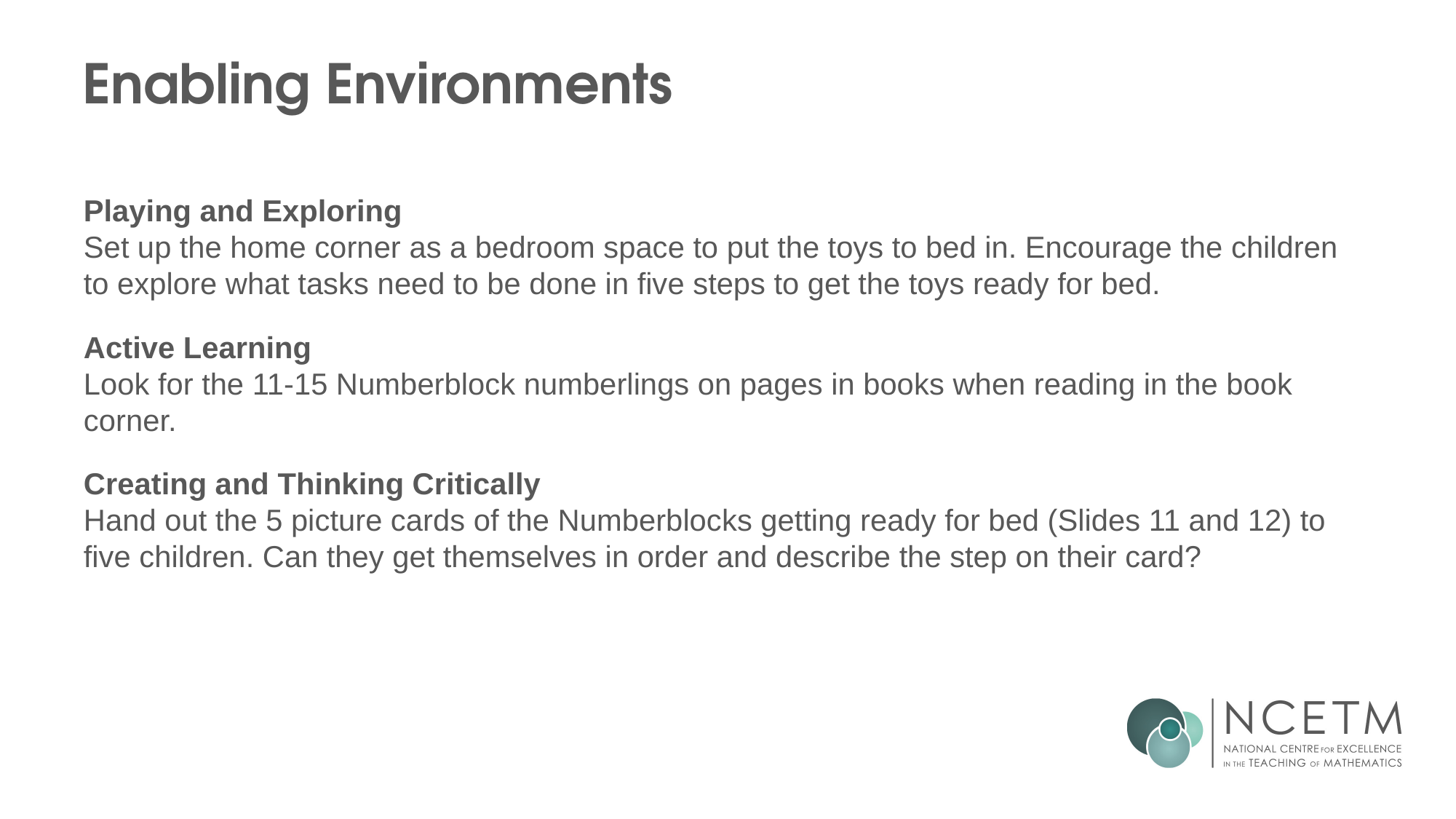

# Enabling Environments
Playing and Exploring
Set up the home corner as a bedroom space to put the toys to bed in. Encourage the children to explore what tasks need to be done in five steps to get the toys ready for bed.
Active Learning
Look for the 11-15 Numberblock numberlings on pages in books when reading in the book corner.
Creating and Thinking Critically
Hand out the 5 picture cards of the Numberblocks getting ready for bed (Slides 11 and 12) to five children. Can they get themselves in order and describe the step on their card?